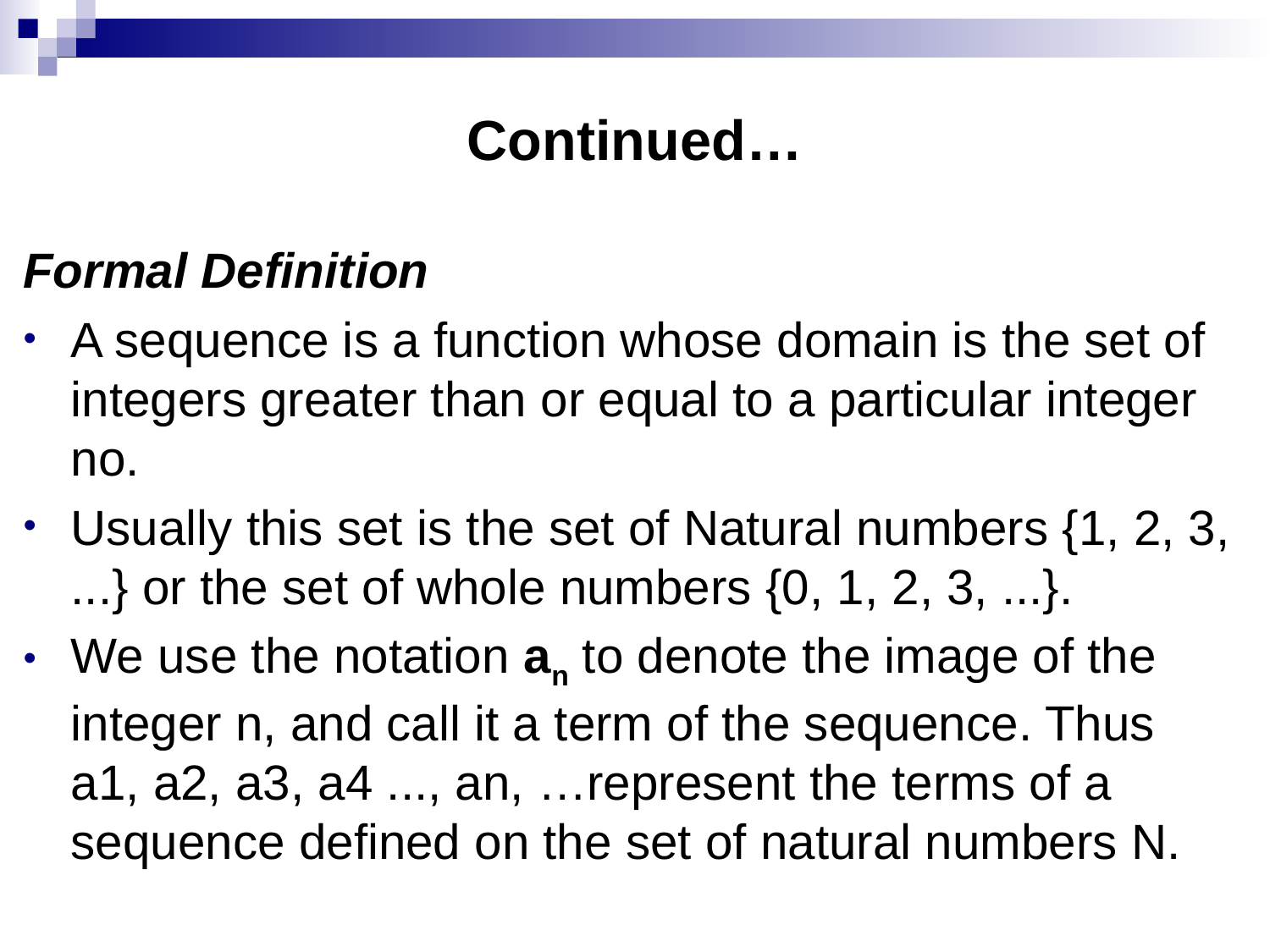

# Continued…
Formal Definition
A sequence is a function whose domain is the set of integers greater than or equal to a particular integer no.
Usually this set is the set of Natural numbers {1, 2, 3, ...} or the set of whole numbers {0, 1, 2, 3, ...}.
We use the notation an to denote the image of the integer n, and call it a term of the sequence. Thus a1, a2, a3, a4 ..., an, …represent the terms of a sequence defined on the set of natural numbers N.